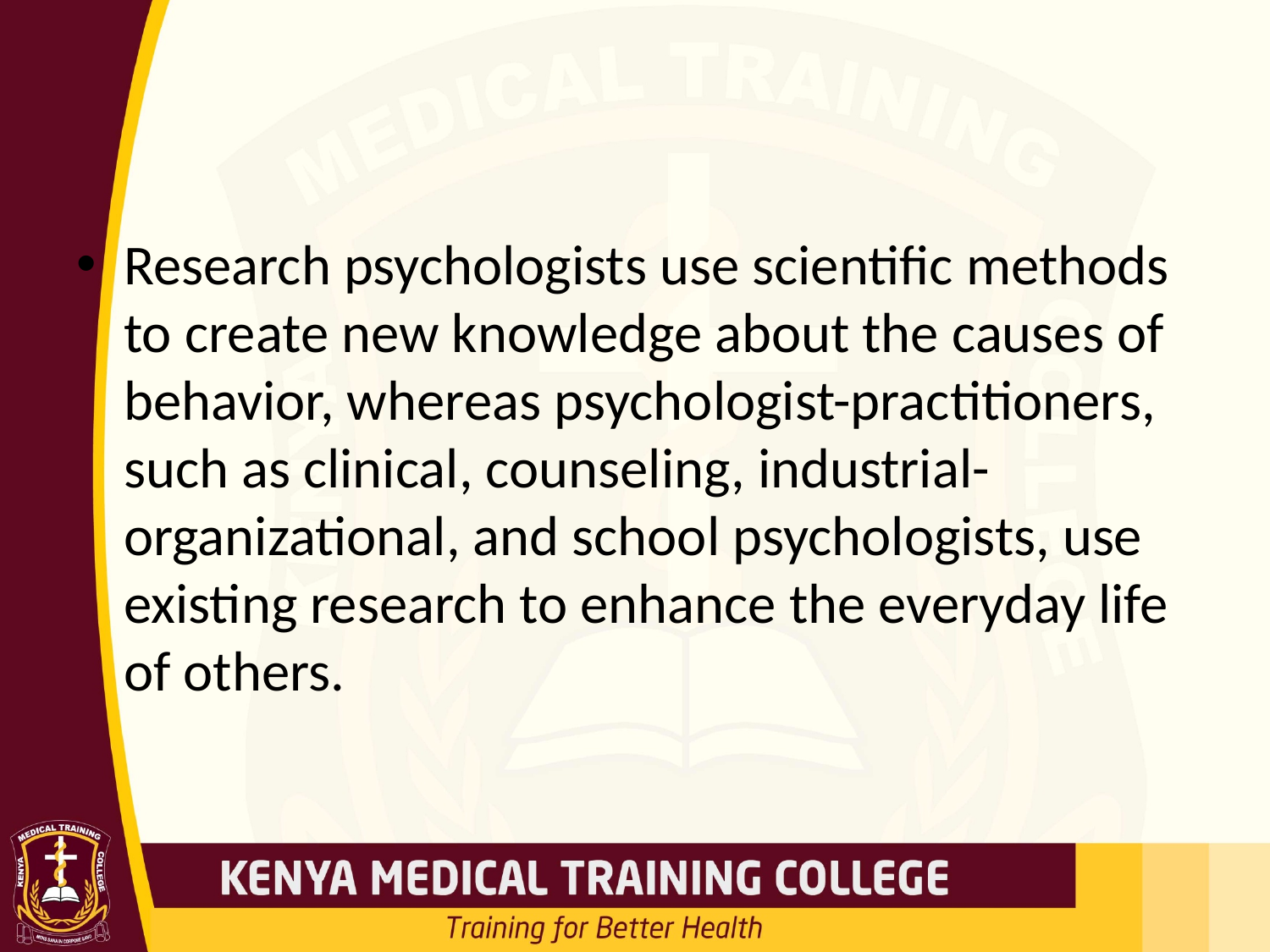

#
Research psychologists use scientific methods to create new knowledge about the causes of behavior, whereas psychologist-practitioners, such as clinical, counseling, industrial-organizational, and school psychologists, use existing research to enhance the everyday life of others.